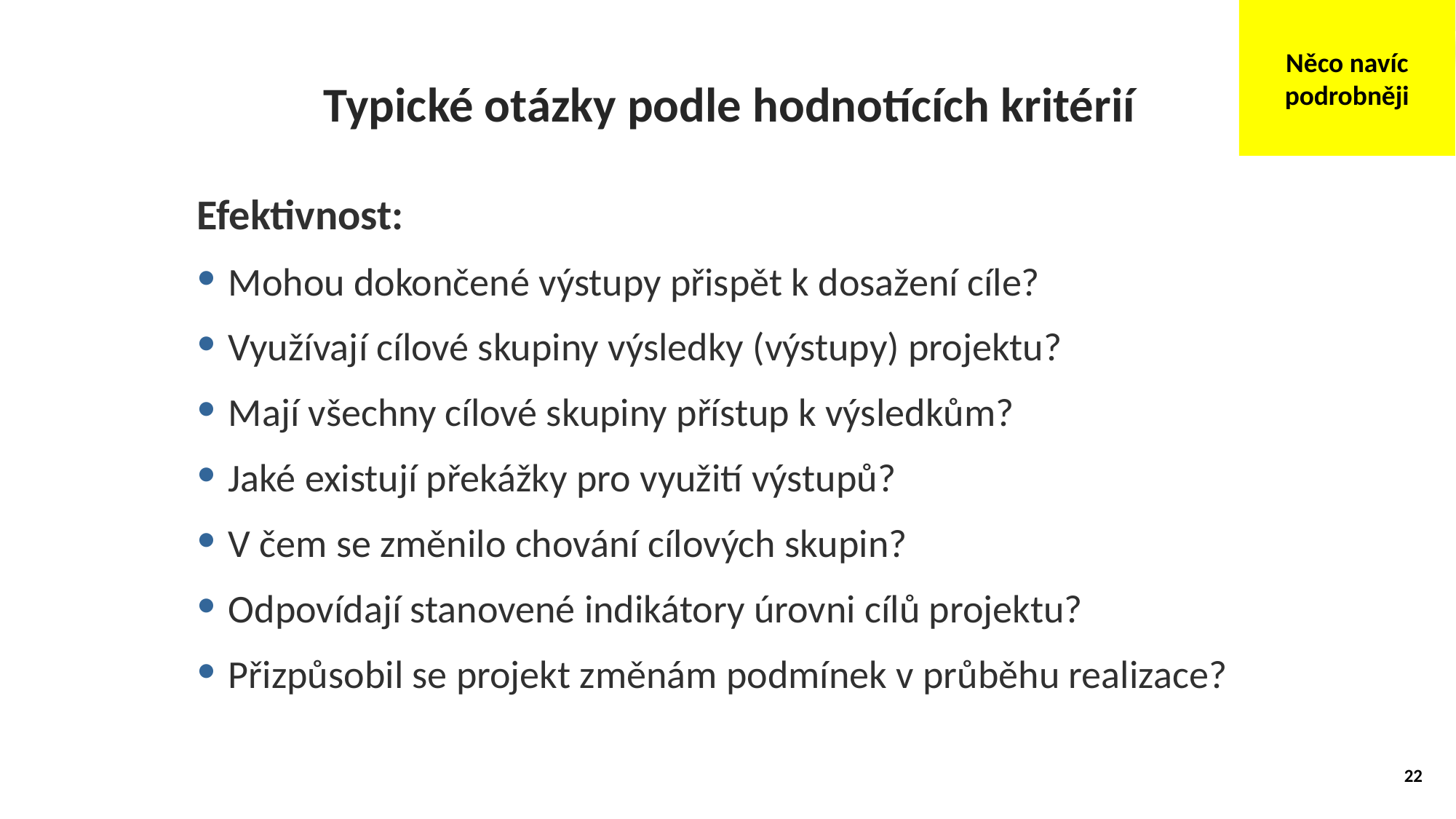

Něco navíc podrobněji
Typické otázky podle hodnotících kritérií
Efektivnost:
Mohou dokončené výstupy přispět k dosažení cíle?
Využívají cílové skupiny výsledky (výstupy) projektu?
Mají všechny cílové skupiny přístup k výsledkům?
Jaké existují překážky pro využití výstupů?
V čem se změnilo chování cílových skupin?
Odpovídají stanovené indikátory úrovni cílů projektu?
Přizpůsobil se projekt změnám podmínek v průběhu realizace?
22